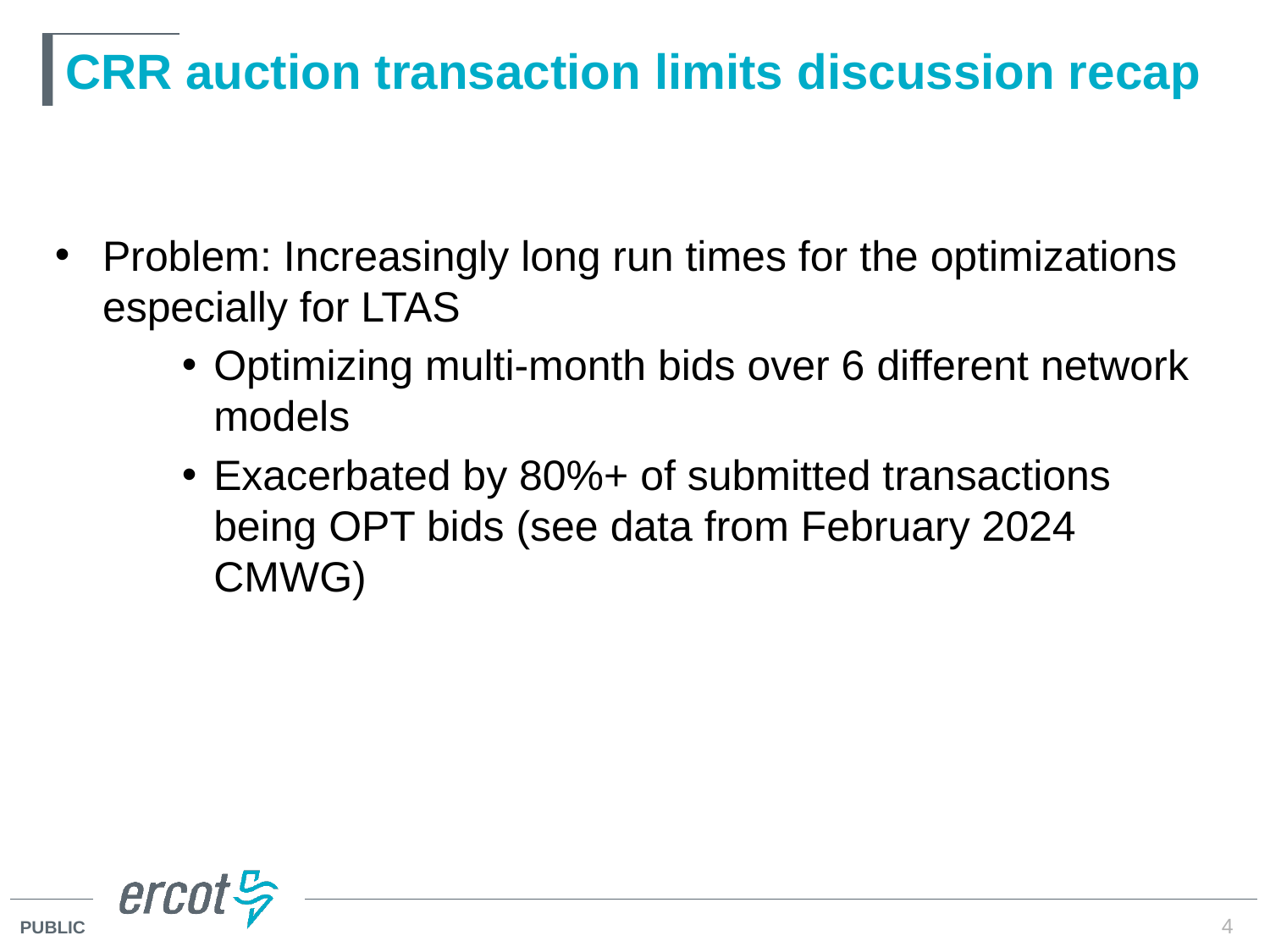

# CRR auction transaction limits discussion recap
Problem: Increasingly long run times for the optimizations especially for LTAS
Optimizing multi-month bids over 6 different network models
Exacerbated by 80%+ of submitted transactions being OPT bids (see data from February 2024 CMWG)

4